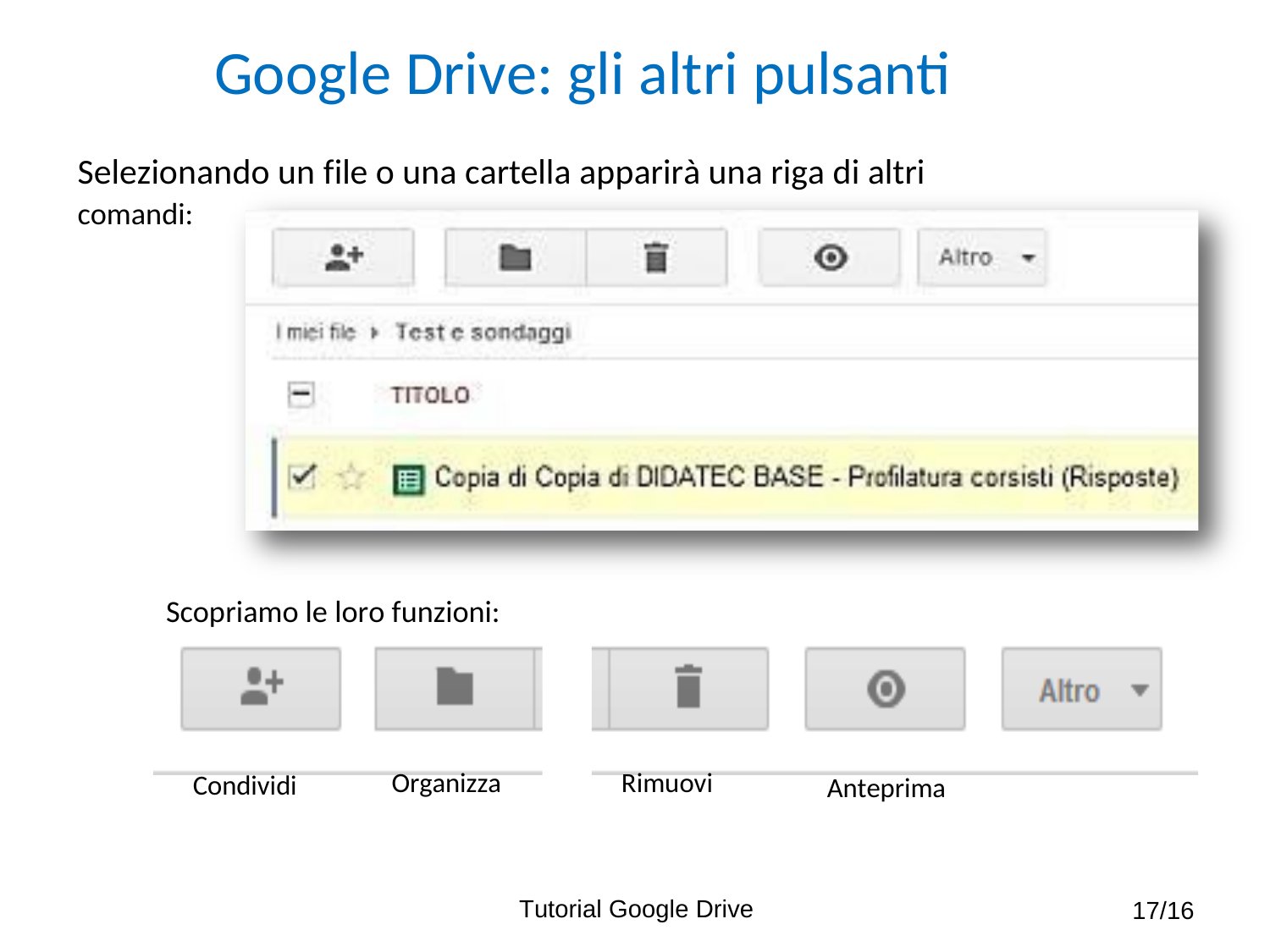

Google Drive: gli altri pulsanti
Selezionando un file o una cartella apparirà una riga di altri
comandi:

Scopriamo le loro funzioni:

Organizza
Rimuovi
Condividi
Anteprima
Tutorial Google Drive
17/16